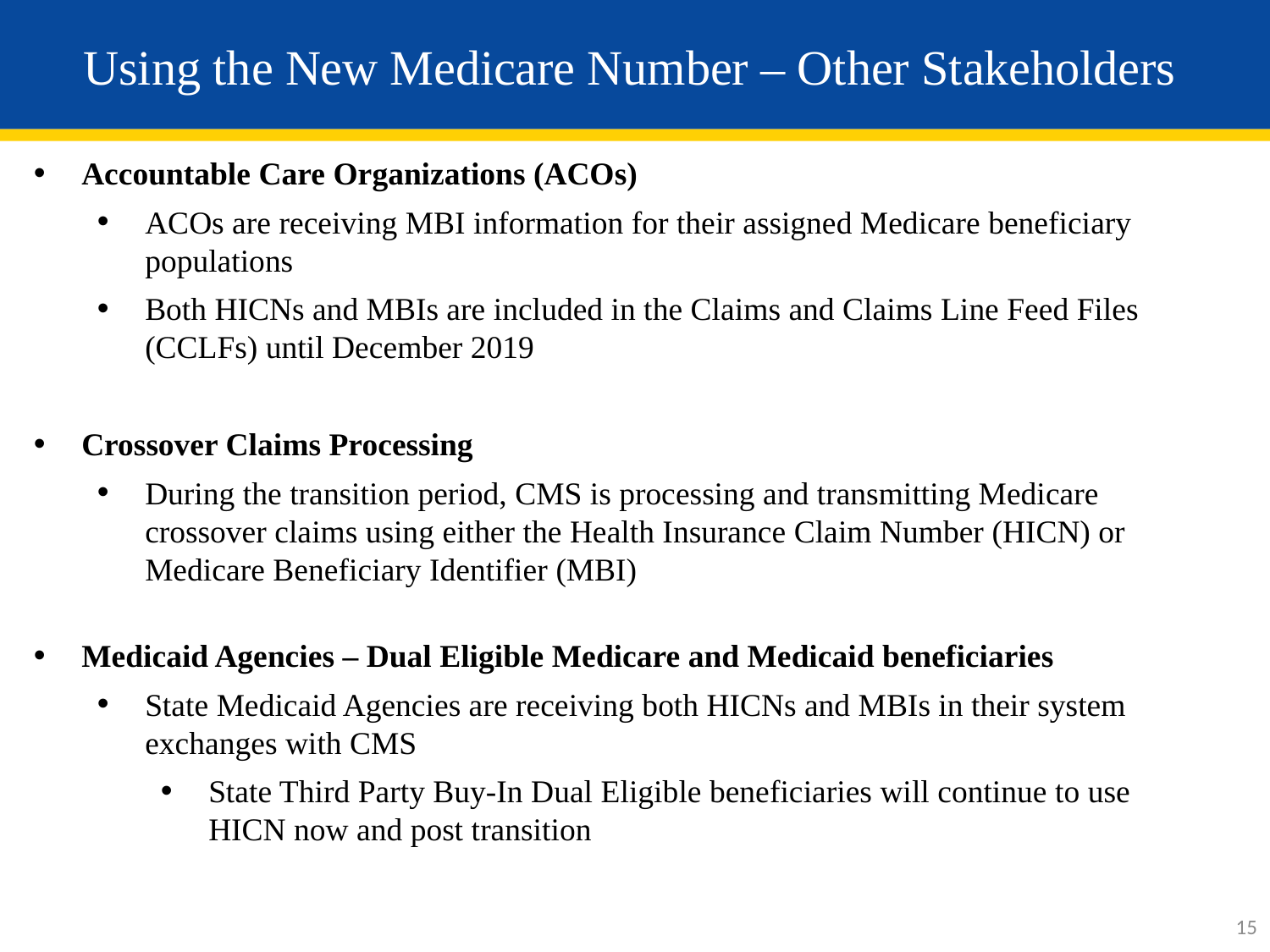

# Using the New Medicare Number – Other Stakeholders
Accountable Care Organizations (ACOs)
ACOs are receiving MBI information for their assigned Medicare beneficiary populations
Both HICNs and MBIs are included in the Claims and Claims Line Feed Files (CCLFs) until December 2019

Crossover Claims Processing
During the transition period, CMS is processing and transmitting Medicare crossover claims using either the Health Insurance Claim Number (HICN) or Medicare Beneficiary Identifier (MBI)
Medicaid Agencies – Dual Eligible Medicare and Medicaid beneficiaries
State Medicaid Agencies are receiving both HICNs and MBIs in their system exchanges with CMS
State Third Party Buy-In Dual Eligible beneficiaries will continue to use HICN now and post transition

15